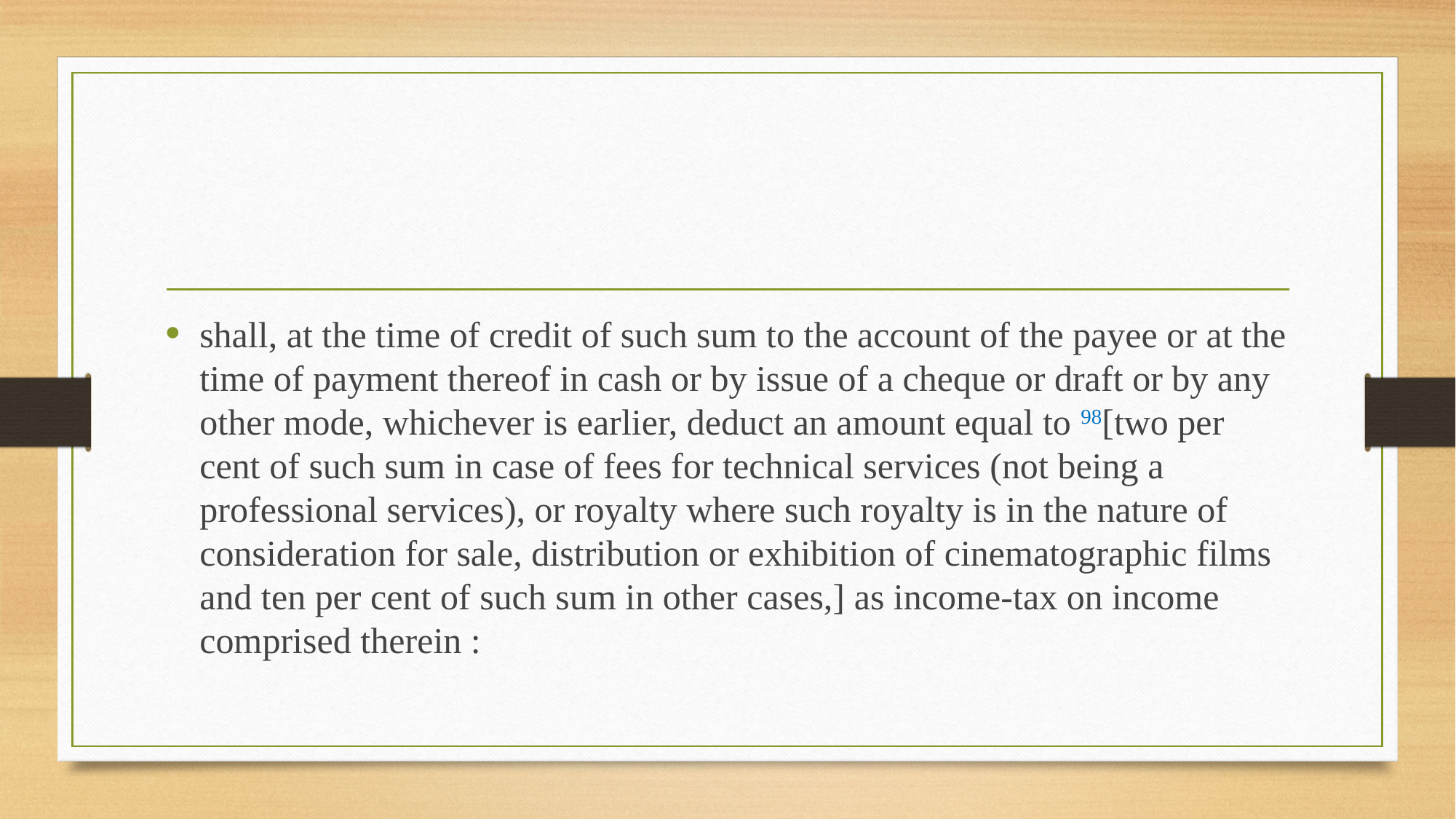

#
shall, at the time of credit of such sum to the account of the payee or at the time of payment thereof in cash or by issue of a cheque or draft or by any other mode, whichever is earlier, deduct an amount equal to 98[two per cent of such sum in case of fees for technical services (not being a professional services), or royalty where such royalty is in the nature of consideration for sale, distribution or exhibition of cinematographic films and ten per cent of such sum in other cases,] as income-tax on income comprised therein :